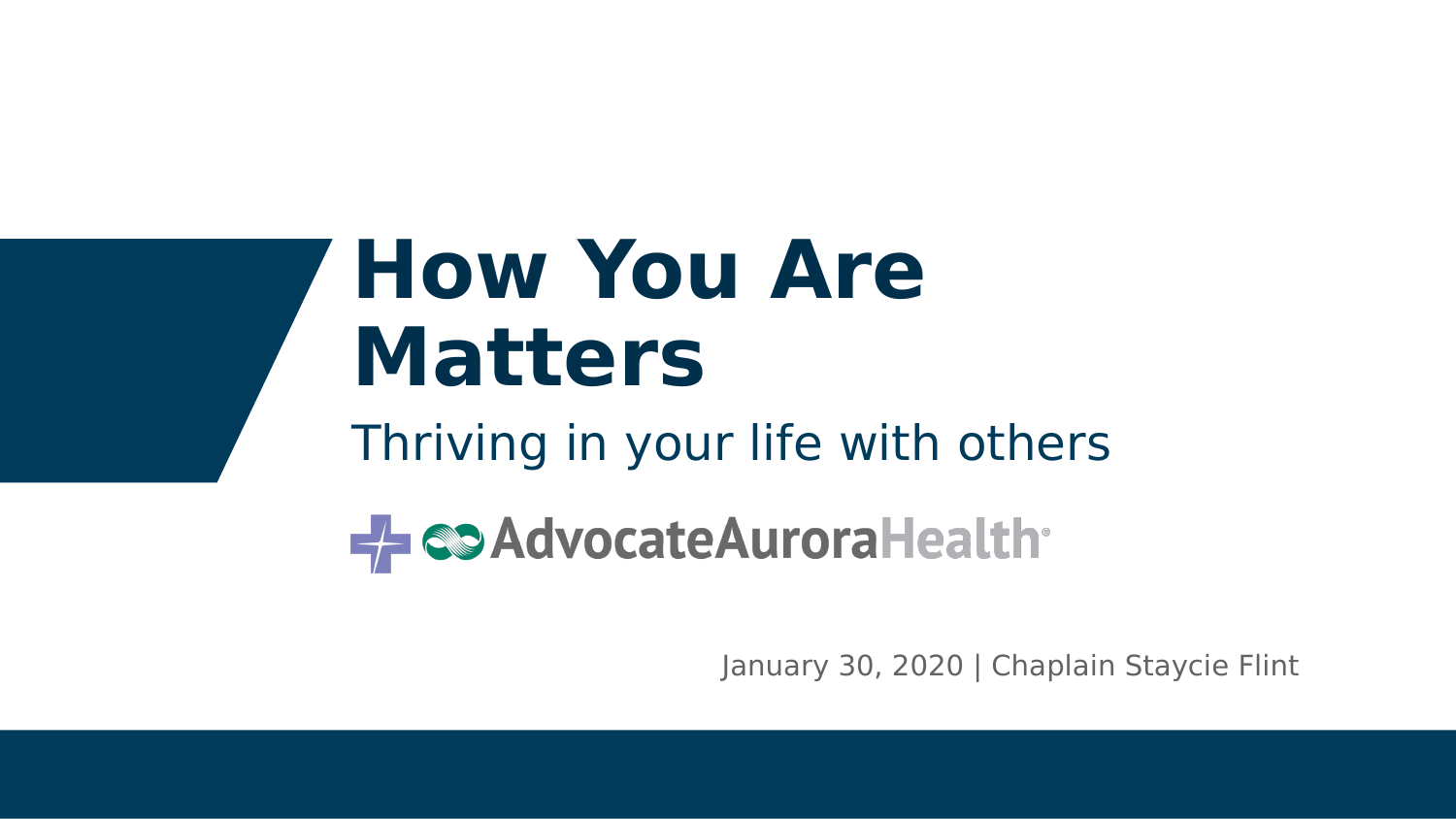

# How You Are Matters
Thriving in your life with others
January 30, 2020 | Chaplain Staycie Flint